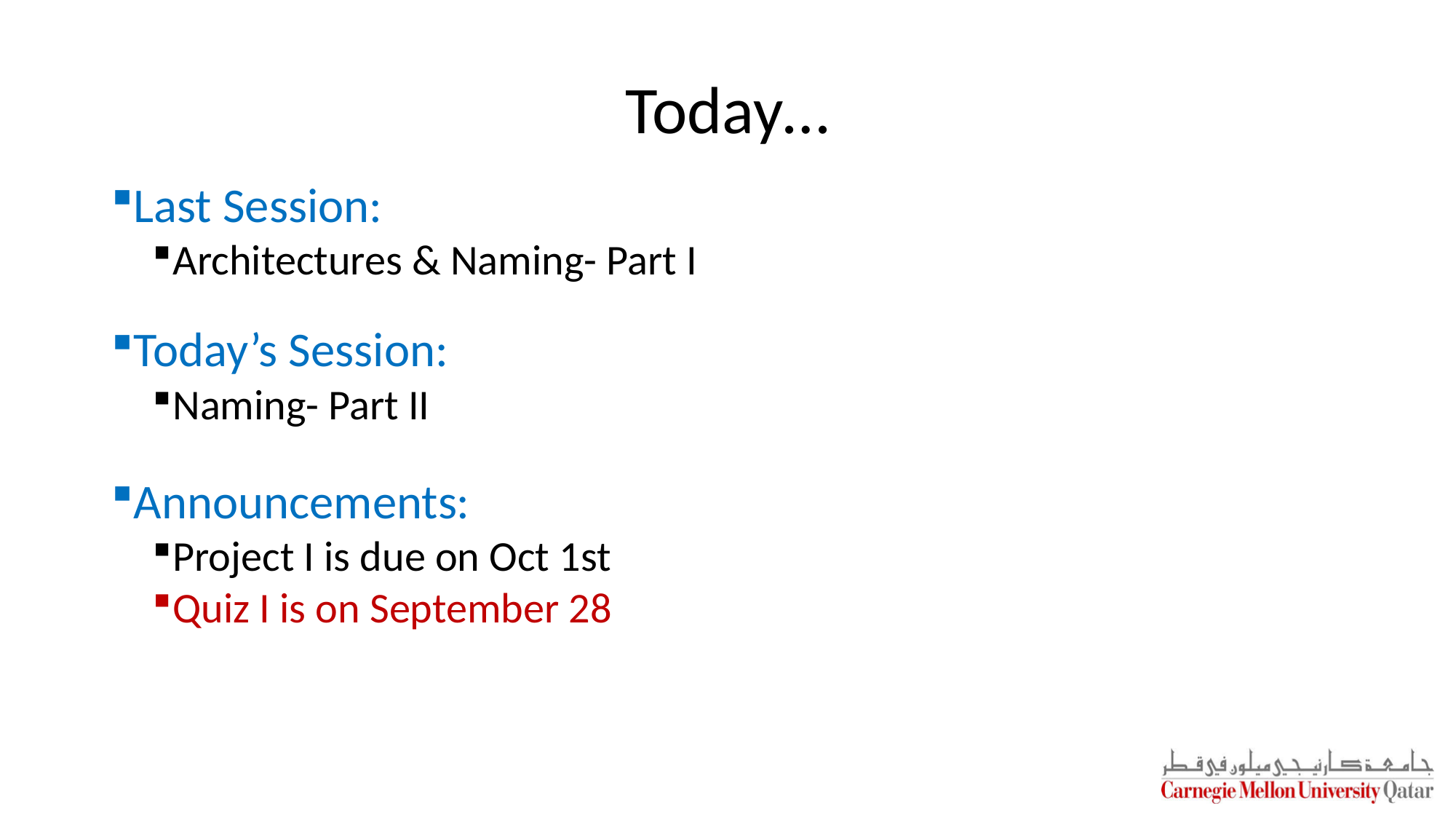

# Today…
Last Session:
Architectures & Naming- Part I

Today’s Session:
Naming- Part II

Announcements:
Project I is due on Oct 1st
Quiz I is on September 28